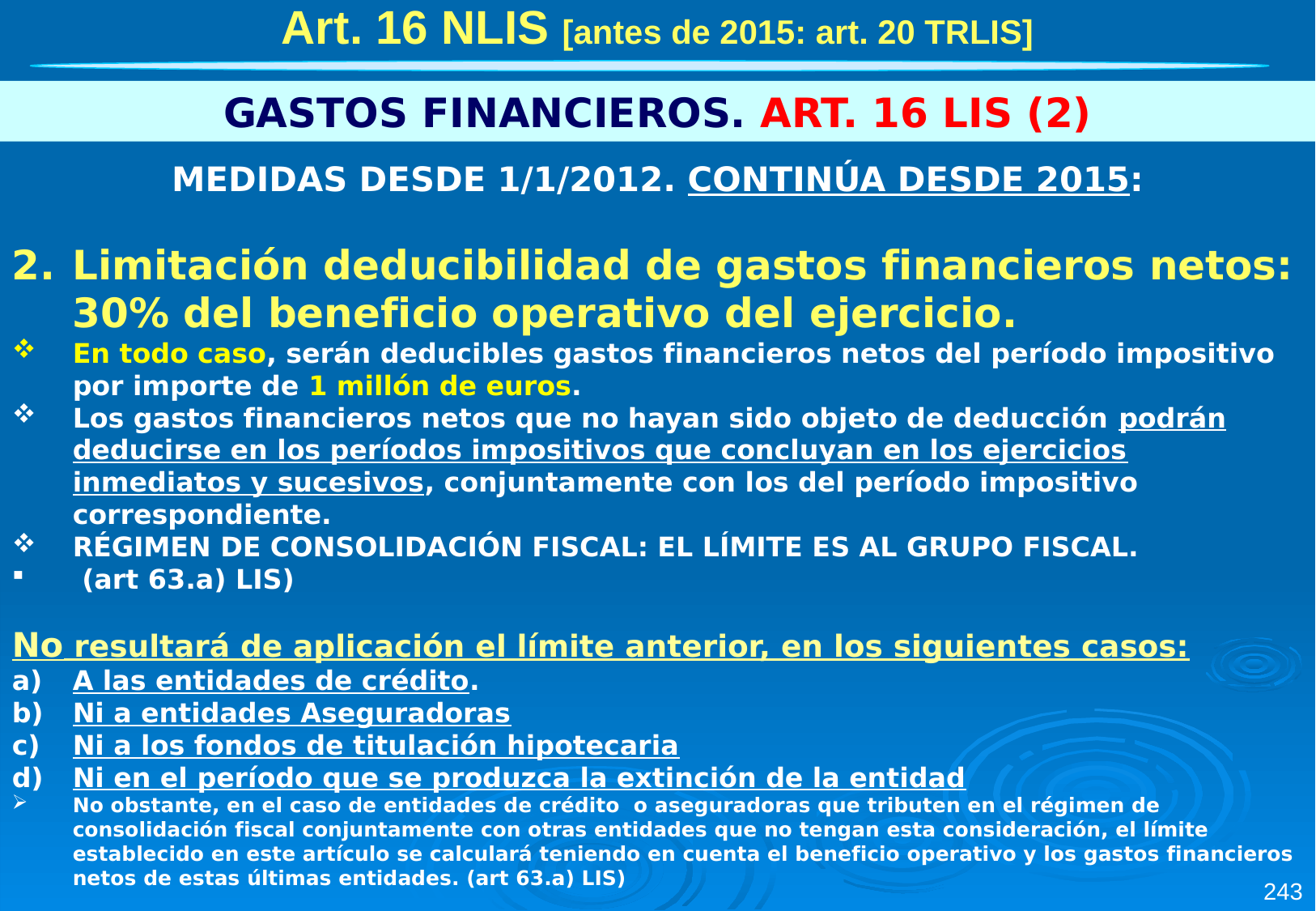

Art. 16 NLIS [antes de 2015: art. 20 TRLIS]

GASTOS FINANCIEROS. ART. 16 LIS (2)
MEDIDAS DESDE 1/1/2012. CONTINÚA DESDE 2015:

Limitación deducibilidad de gastos financieros netos: 30% del beneficio operativo del ejercicio.
En todo caso, serán deducibles gastos financieros netos del período impositivo por importe de 1 millón de euros.
Los gastos financieros netos que no hayan sido objeto de deducción podrán deducirse en los períodos impositivos que concluyan en los ejercicios inmediatos y sucesivos, conjuntamente con los del período impositivo correspondiente.
RÉGIMEN DE CONSOLIDACIÓN FISCAL: EL LÍMITE ES AL GRUPO FISCAL.
 (art 63.a) LIS)

No resultará de aplicación el límite anterior, en los siguientes casos:
A las entidades de crédito.
Ni a entidades Aseguradoras
Ni a los fondos de titulación hipotecaria
Ni en el período que se produzca la extinción de la entidad
No obstante, en el caso de entidades de crédito  o aseguradoras que tributen en el régimen de consolidación fiscal conjuntamente con otras entidades que no tengan esta consideración, el límite establecido en este artículo se calculará teniendo en cuenta el beneficio operativo y los gastos financieros netos de estas últimas entidades. (art 63.a) LIS)
243